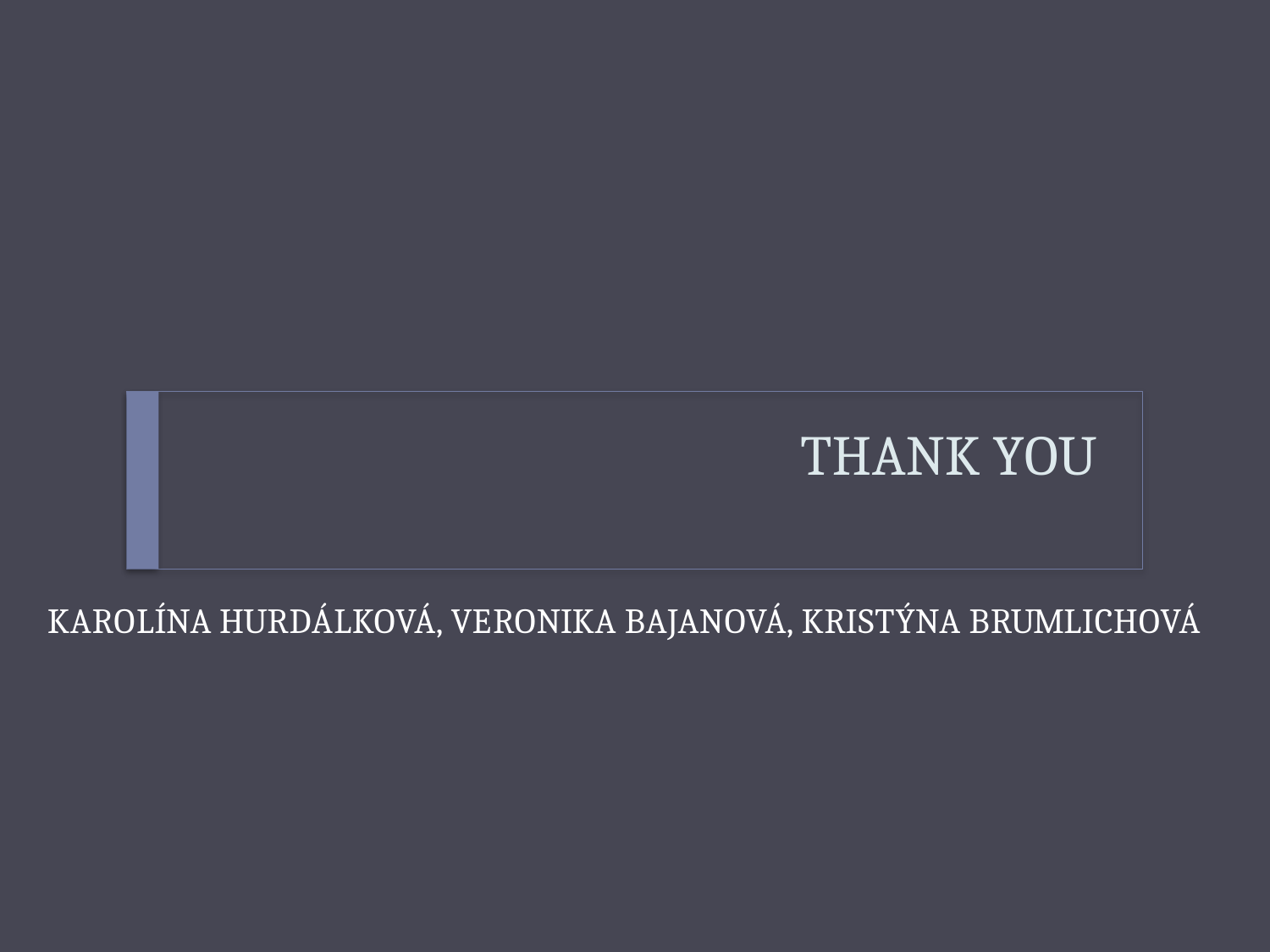

# THANK YOU
KAROLÍNA HURDÁLKOVÁ, VERONIKA BAJANOVÁ, KRISTÝNA BRUMLICHOVÁ